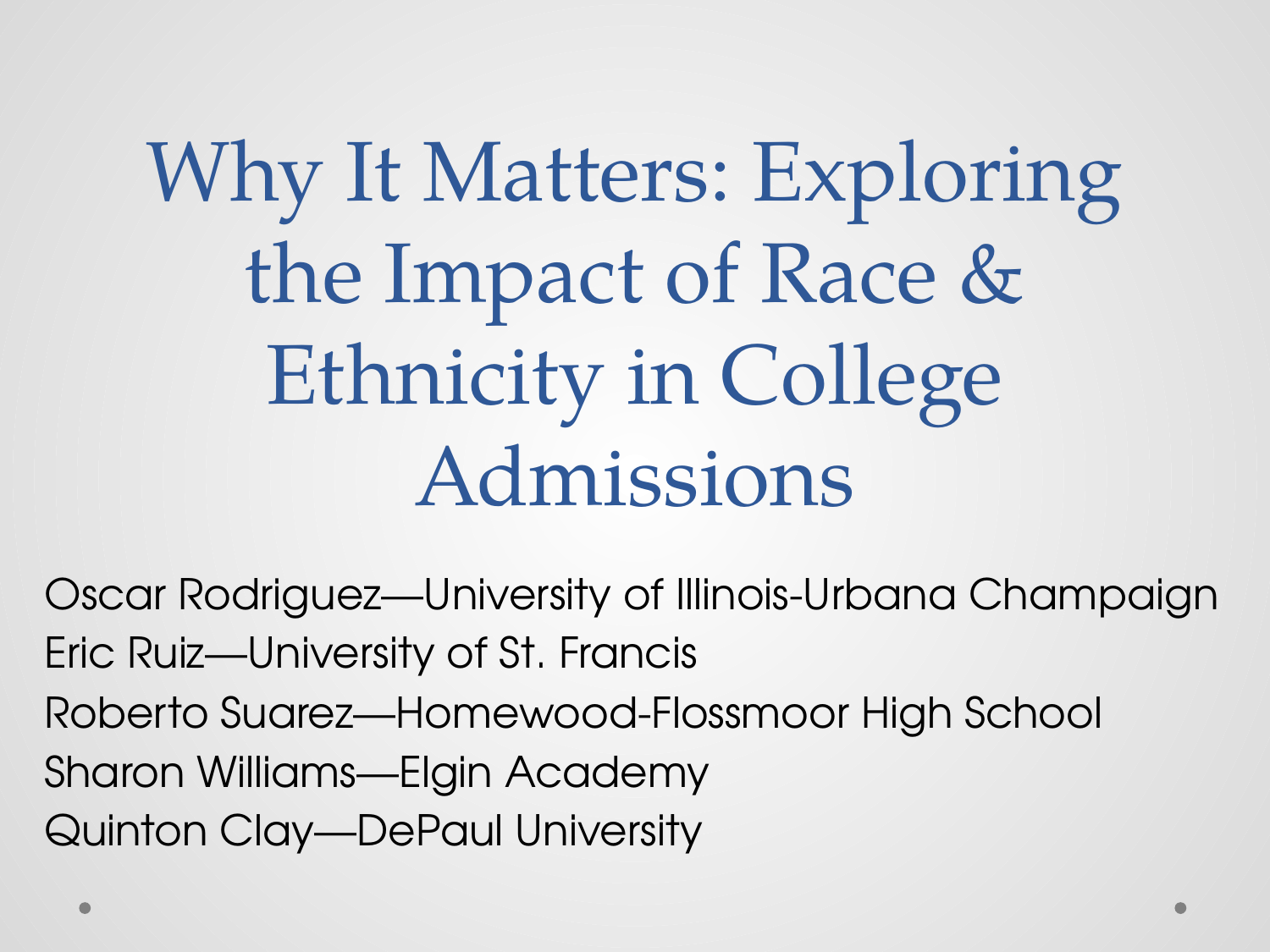

# Why It Matters: Exploring the Impact of Race & Ethnicity in College Admissions
Oscar Rodriguez—University of Illinois-Urbana Champaign
Eric Ruiz—University of St. Francis
Roberto Suarez—Homewood-Flossmoor High School
Sharon Williams—Elgin Academy
Quinton Clay—DePaul University